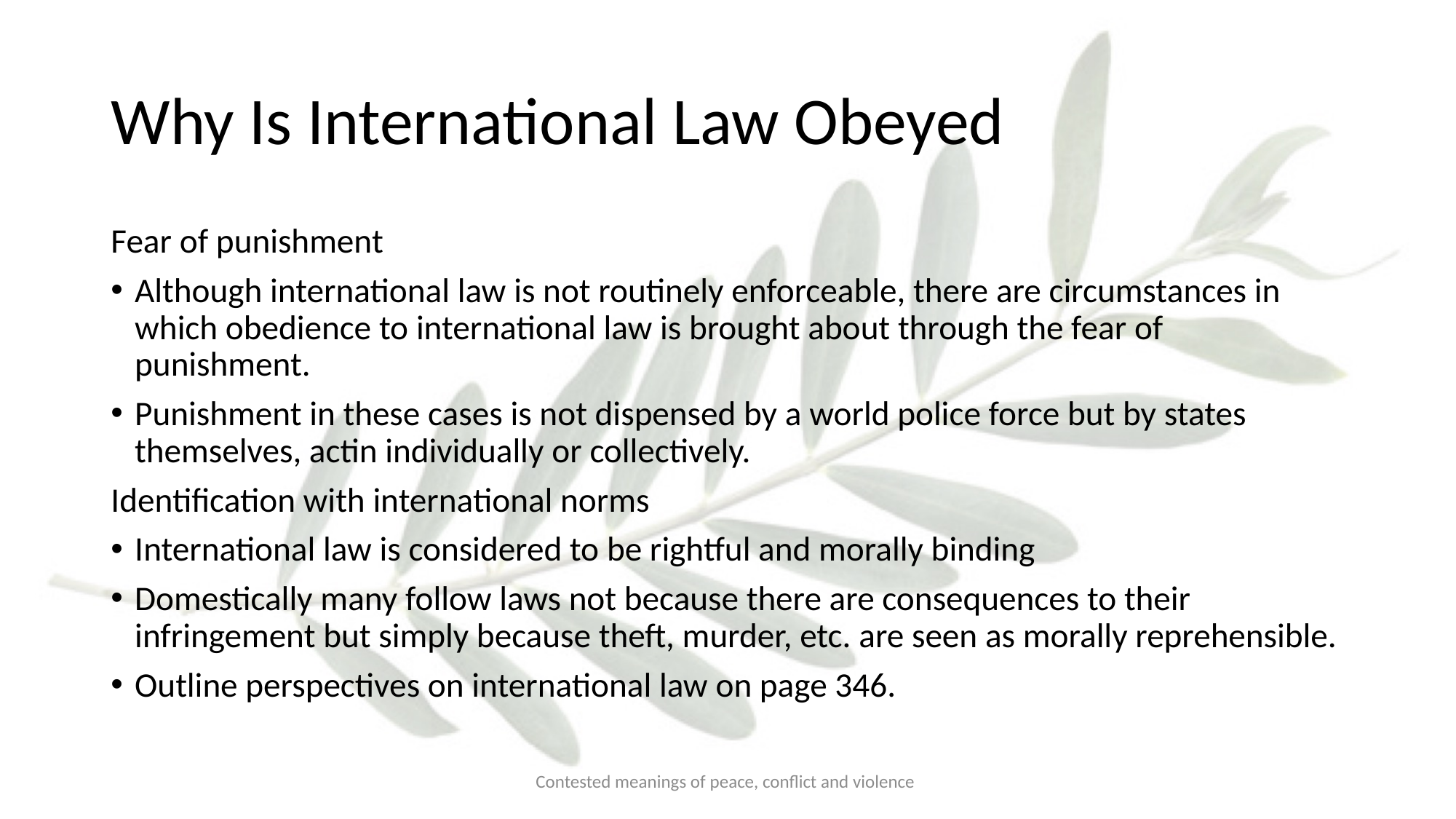

# Why Is International Law Obeyed
Fear of punishment
Although international law is not routinely enforceable, there are circumstances in which obedience to international law is brought about through the fear of punishment.
Punishment in these cases is not dispensed by a world police force but by states themselves, actin individually or collectively.
Identification with international norms
International law is considered to be rightful and morally binding
Domestically many follow laws not because there are consequences to their infringement but simply because theft, murder, etc. are seen as morally reprehensible.
Outline perspectives on international law on page 346.
Contested meanings of peace, conflict and violence